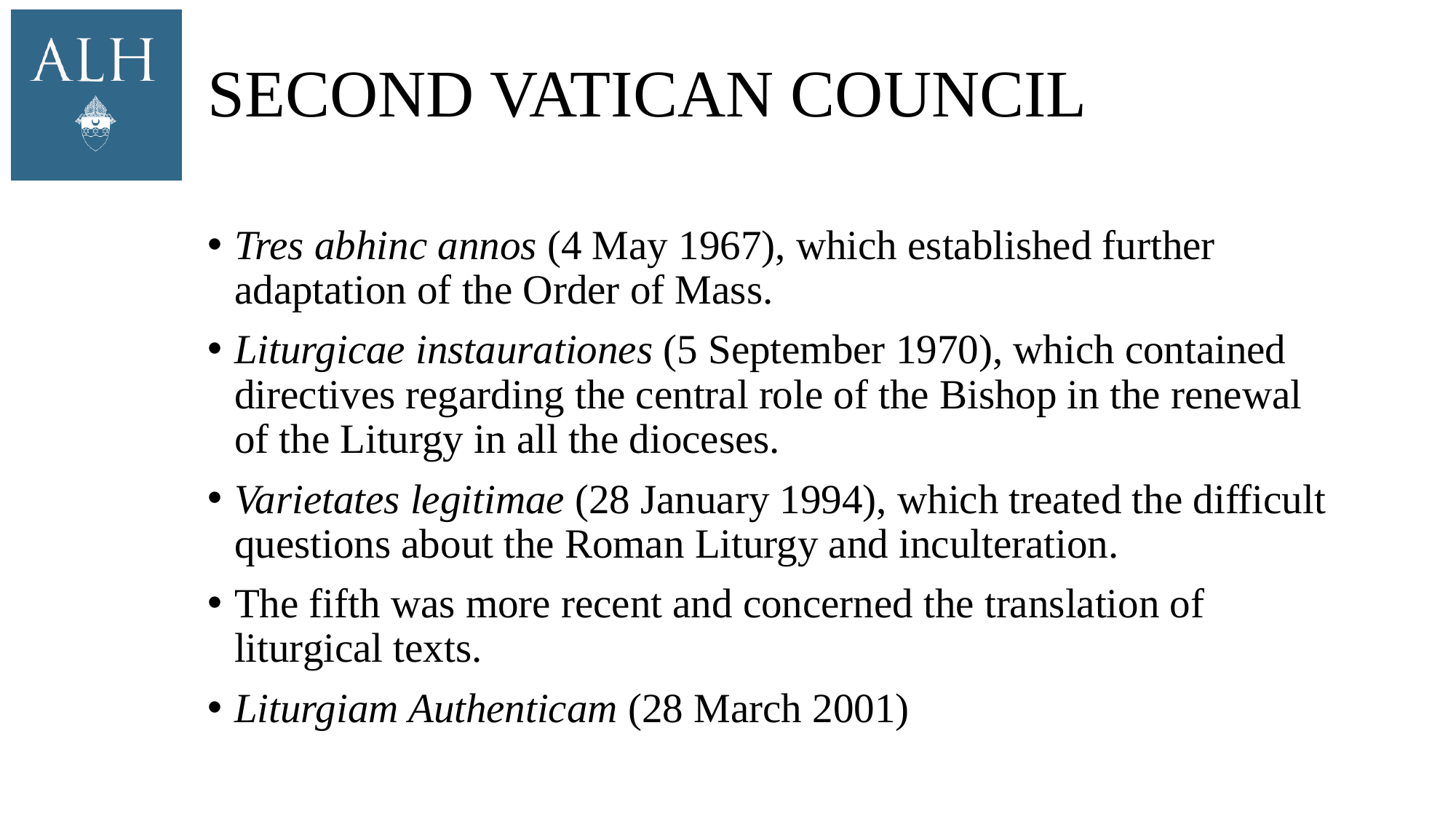

# Second Vatican Council
Tres abhinc annos (4 May 1967), which established further adaptation of the Order of Mass.
Liturgicae instaurationes (5 September 1970), which contained directives regarding the central role of the Bishop in the renewal of the Liturgy in all the dioceses.
Varietates legitimae (28 January 1994), which treated the difficult questions about the Roman Liturgy and inculteration.
The fifth was more recent and concerned the translation of liturgical texts.
Liturgiam Authenticam (28 March 2001)